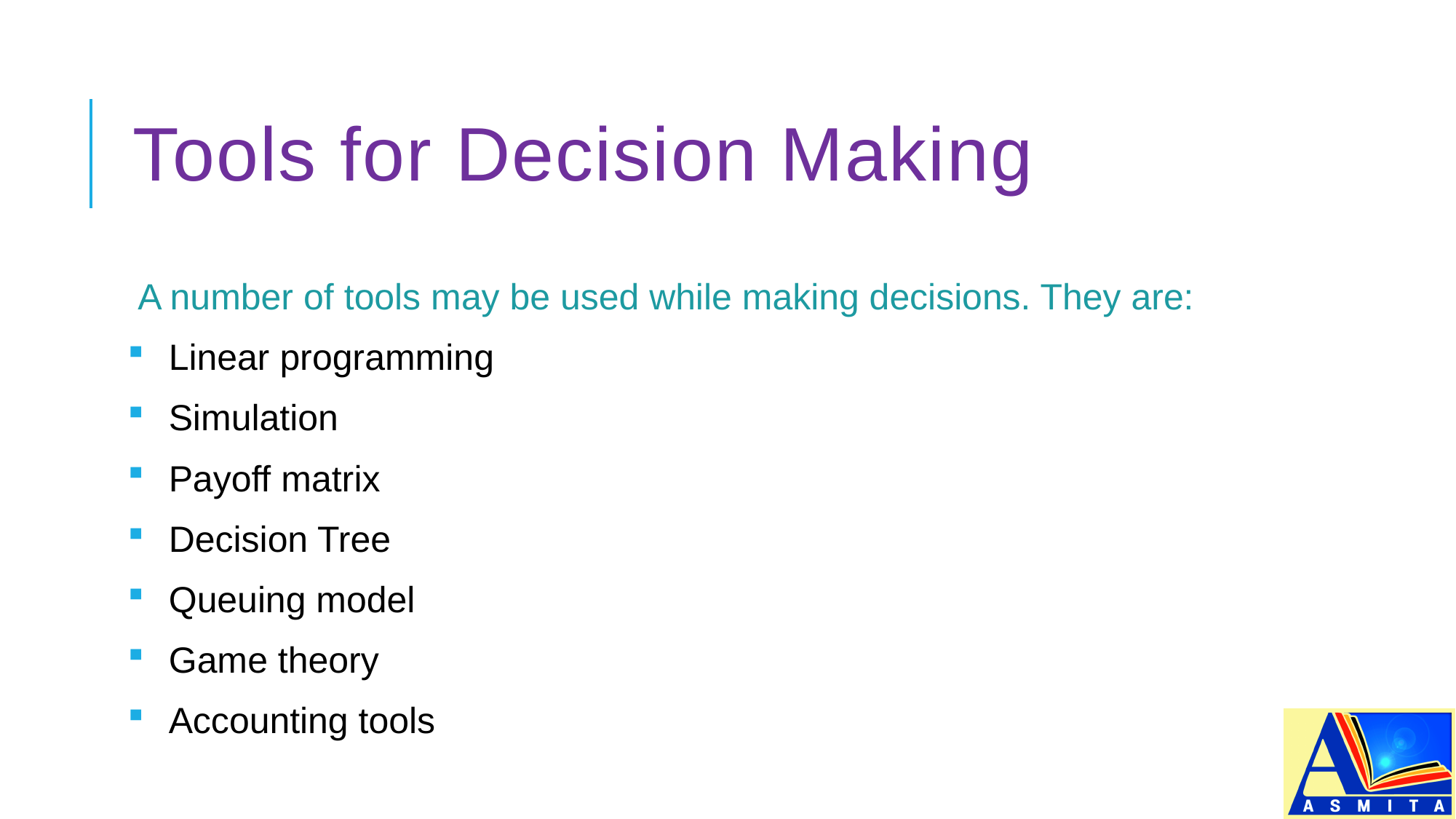

# Tools for Decision Making
A number of tools may be used while making decisions. They are:
Linear programming
Simulation
Payoff matrix
Decision Tree
Queuing model
Game theory
Accounting tools